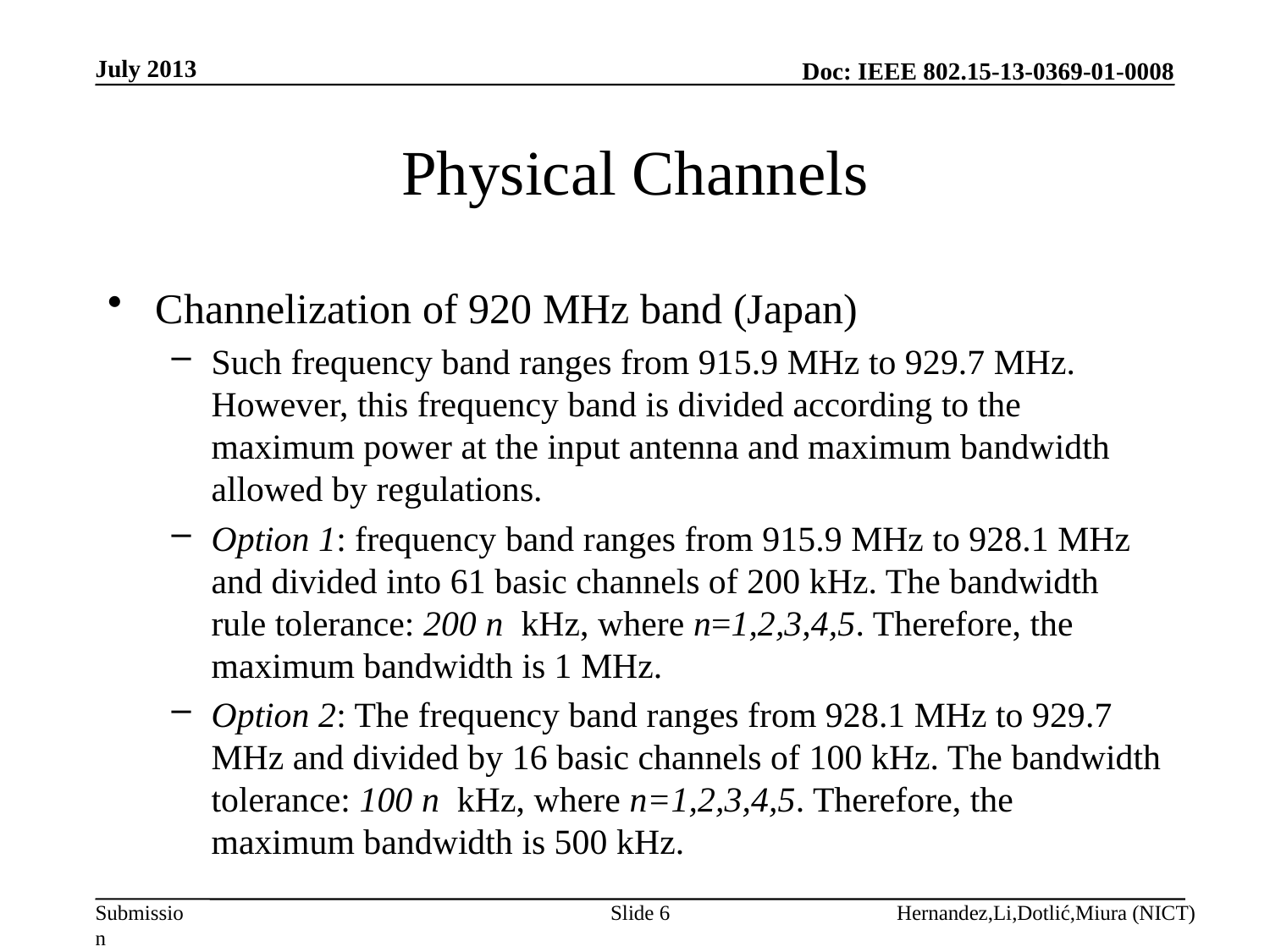

July 2013
# Physical Channels
Channelization of 920 MHz band (Japan)
Such frequency band ranges from 915.9 MHz to 929.7 MHz. However, this frequency band is divided according to the maximum power at the input antenna and maximum bandwidth allowed by regulations.
Option 1: frequency band ranges from 915.9 MHz to 928.1 MHz and divided into 61 basic channels of 200 kHz. The bandwidth rule tolerance: 200 n  kHz, where n=1,2,3,4,5. Therefore, the maximum bandwidth is 1 MHz.
Option 2: The frequency band ranges from 928.1 MHz to 929.7 MHz and divided by 16 basic channels of 100 kHz. The bandwidth tolerance: 100 n  kHz, where n=1,2,3,4,5. Therefore, the maximum bandwidth is 500 kHz.
Slide 6
Hernandez,Li,Dotlić,Miura (NICT)